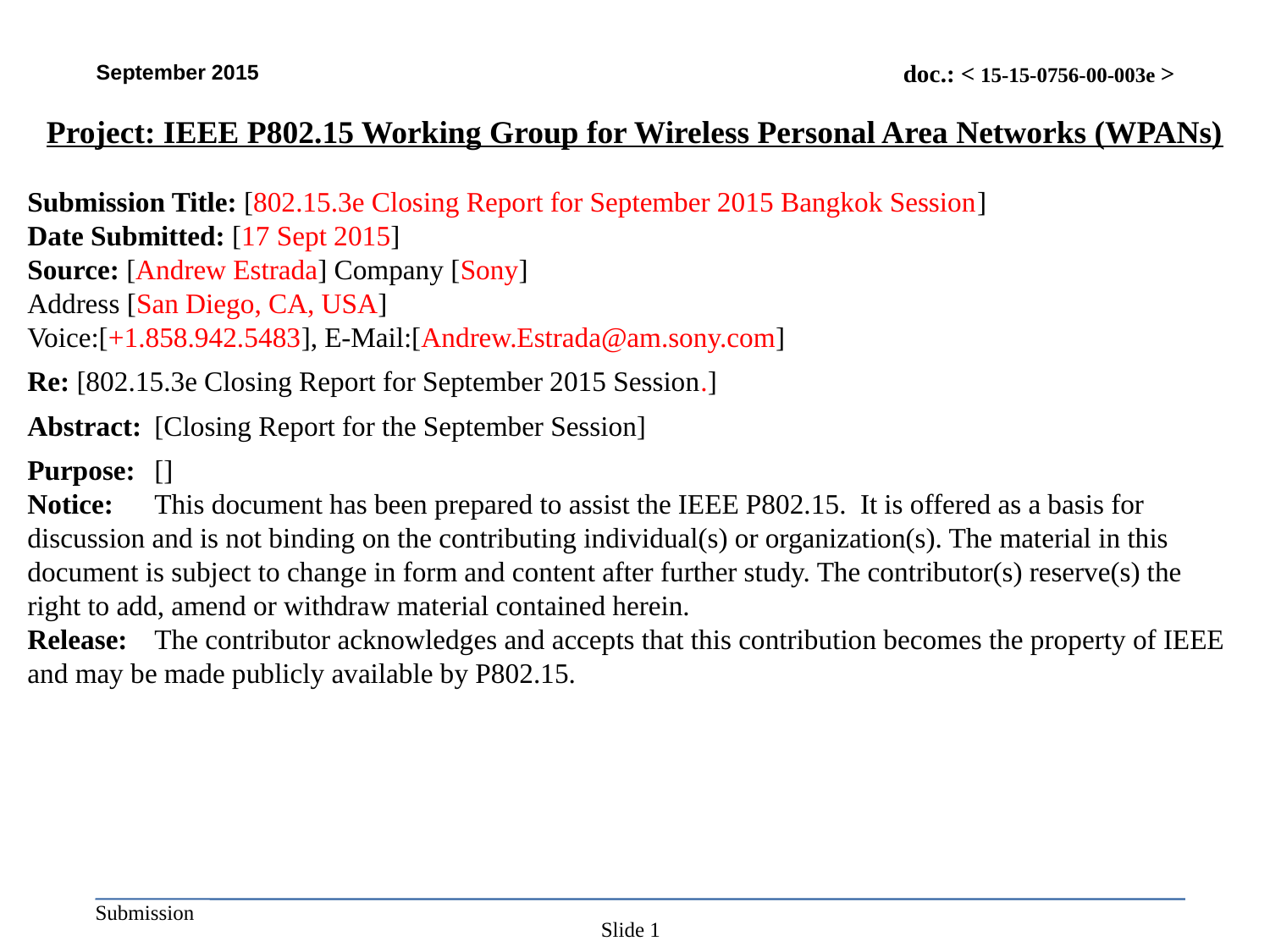

Project: IEEE P802.15 Working Group for Wireless Personal Area Networks (WPANs)

Submission Title: [802.15.3e Closing Report for September 2015 Bangkok Session]
Date Submitted: [17 Sept 2015]
Source: [Andrew Estrada] Company [Sony]
Address [San Diego, CA, USA]
Voice:[+1.858.942.5483], E-Mail:[Andrew.Estrada@am.sony.com]
Re: [802.15.3e Closing Report for September 2015 Session.]
Abstract:	[Closing Report for the September Session]
Purpose:	[]
Notice:	This document has been prepared to assist the IEEE P802.15.  It is offered as a basis for discussion and is not binding on the contributing individual(s) or organization(s). The material in this document is subject to change in form and content after further study. The contributor(s) reserve(s) the right to add, amend or withdraw material contained herein.
Release:	The contributor acknowledges and accepts that this contribution becomes the property of IEEE and may be made publicly available by P802.15.
Slide 1